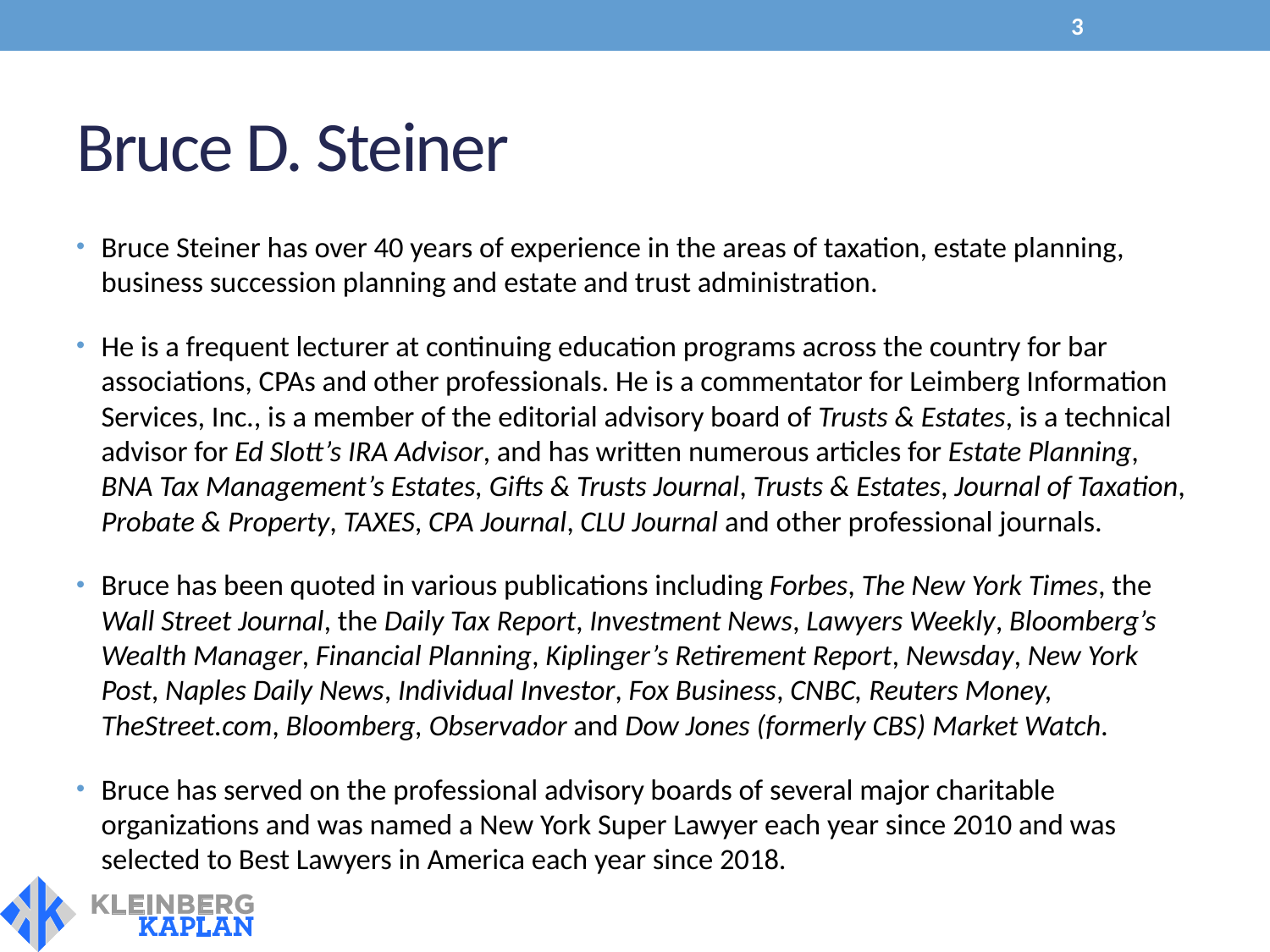

3
# Bruce D. Steiner
Bruce Steiner has over 40 years of experience in the areas of taxation, estate planning, business succession planning and estate and trust administration.
He is a frequent lecturer at continuing education programs across the country for bar associations, CPAs and other professionals. He is a commentator for Leimberg Information Services, Inc., is a member of the editorial advisory board of Trusts & Estates, is a technical advisor for Ed Slott’s IRA Advisor, and has written numerous articles for Estate Planning, BNA Tax Management’s Estates, Gifts & Trusts Journal, Trusts & Estates, Journal of Taxation, Probate & Property, TAXES, CPA Journal, CLU Journal and other professional journals.
Bruce has been quoted in various publications including Forbes, The New York Times, the Wall Street Journal, the Daily Tax Report, Investment News, Lawyers Weekly, Bloomberg’s Wealth Manager, Financial Planning, Kiplinger’s Retirement Report, Newsday, New York Post, Naples Daily News, Individual Investor, Fox Business, CNBC, Reuters Money, TheStreet.com, Bloomberg, Observador and Dow Jones (formerly CBS) Market Watch.
Bruce has served on the professional advisory boards of several major charitable organizations and was named a New York Super Lawyer each year since 2010 and was selected to Best Lawyers in America each year since 2018.